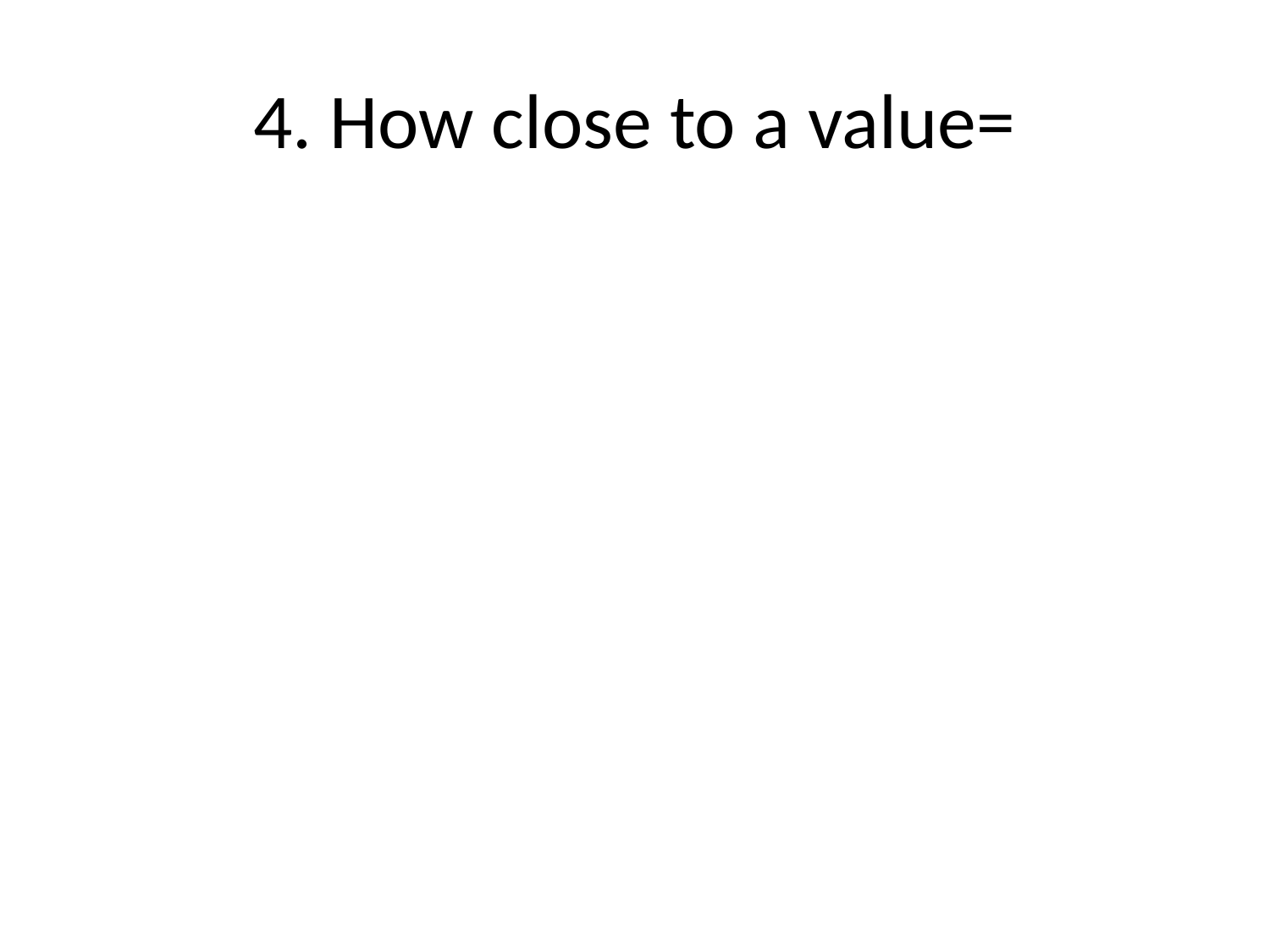

# 4. How close to a value=